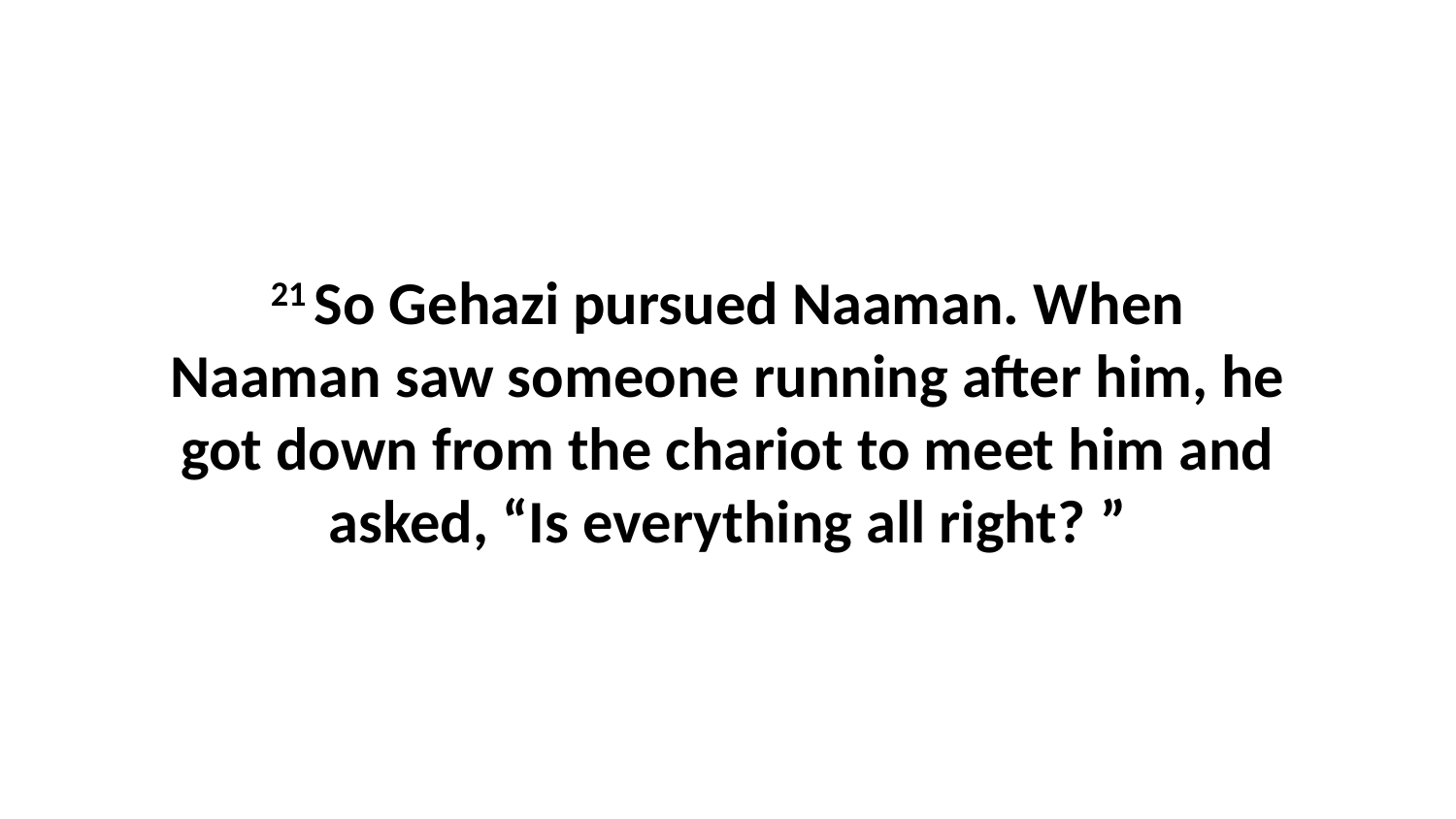

21 So Gehazi pursued Naaman. When Naaman saw someone running after him, he got down from the chariot to meet him and asked, “Is everything all right? ”